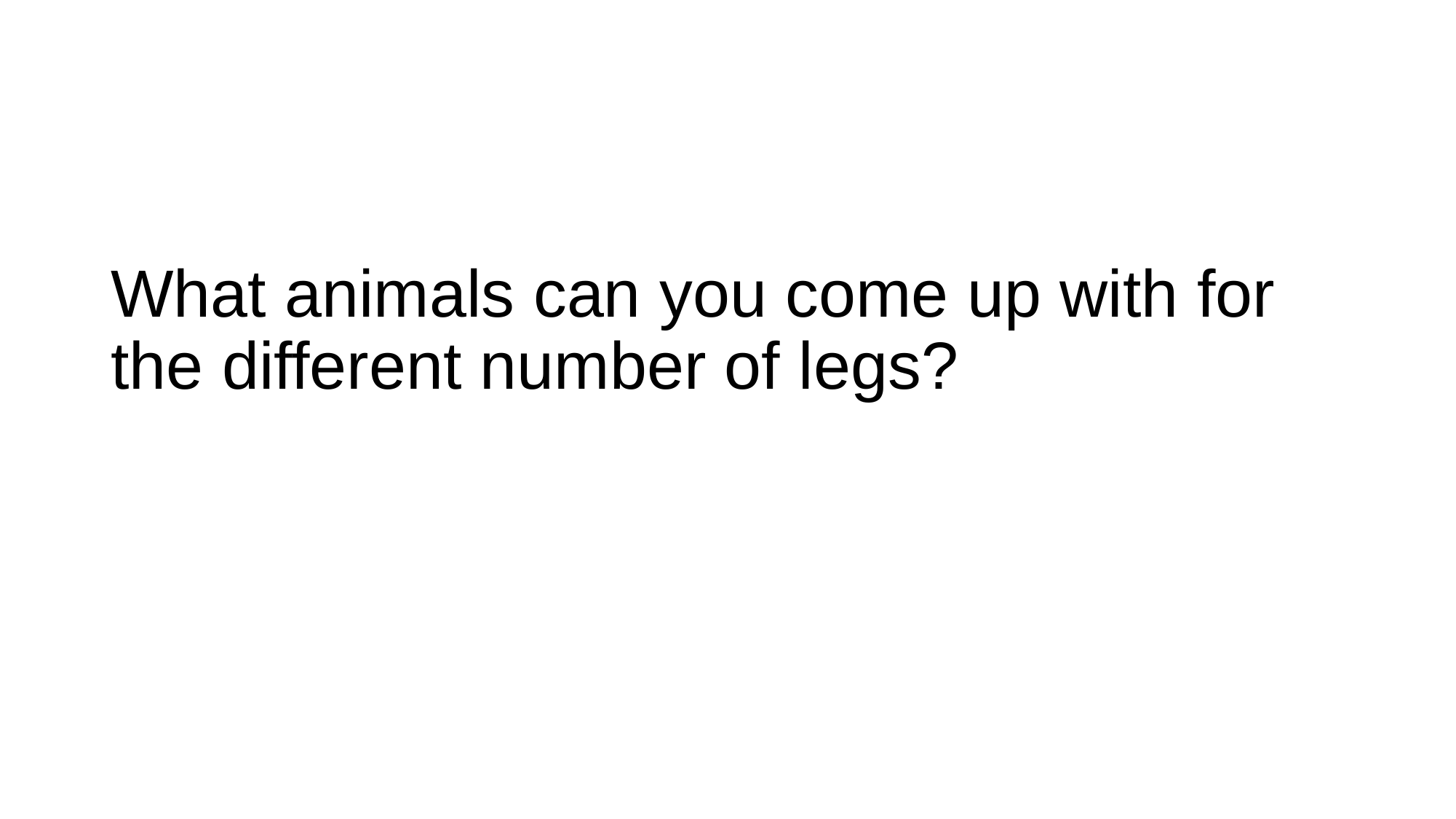

# What animals can you come up with for the different number of legs?